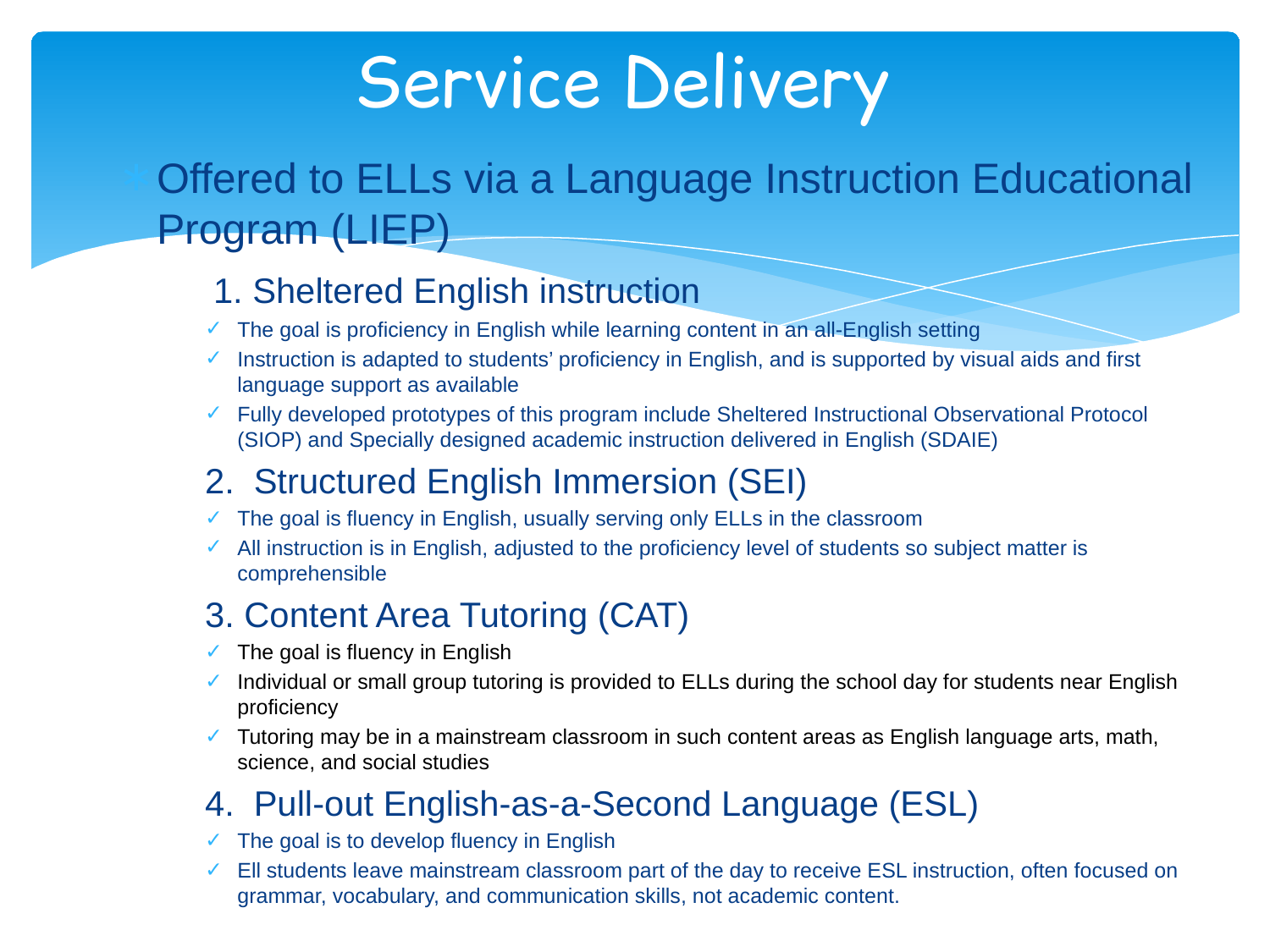

# Service Delivery
Offered to ELLs via a Language Instruction Educational Program (LIEP)
        1. Sheltered English instruction
The goal is proficiency in English while learning content in an all-English setting
Instruction is adapted to students’ proficiency in English, and is supported by visual aids and first language support as available
Fully developed prototypes of this program include Sheltered Instructional Observational Protocol (SIOP) and Specially designed academic instruction delivered in English (SDAIE)
2.  Structured English Immersion (SEI)
The goal is fluency in English, usually serving only ELLs in the classroom
All instruction is in English, adjusted to the proficiency level of students so subject matter is comprehensible
3. Content Area Tutoring (CAT)
The goal is fluency in English
Individual or small group tutoring is provided to ELLs during the school day for students near English proficiency
Tutoring may be in a mainstream classroom in such content areas as English language arts, math, science, and social studies
4.  Pull-out English-as-a-Second Language (ESL)
The goal is to develop fluency in English
Ell students leave mainstream classroom part of the day to receive ESL instruction, often focused on grammar, vocabulary, and communication skills, not academic content.